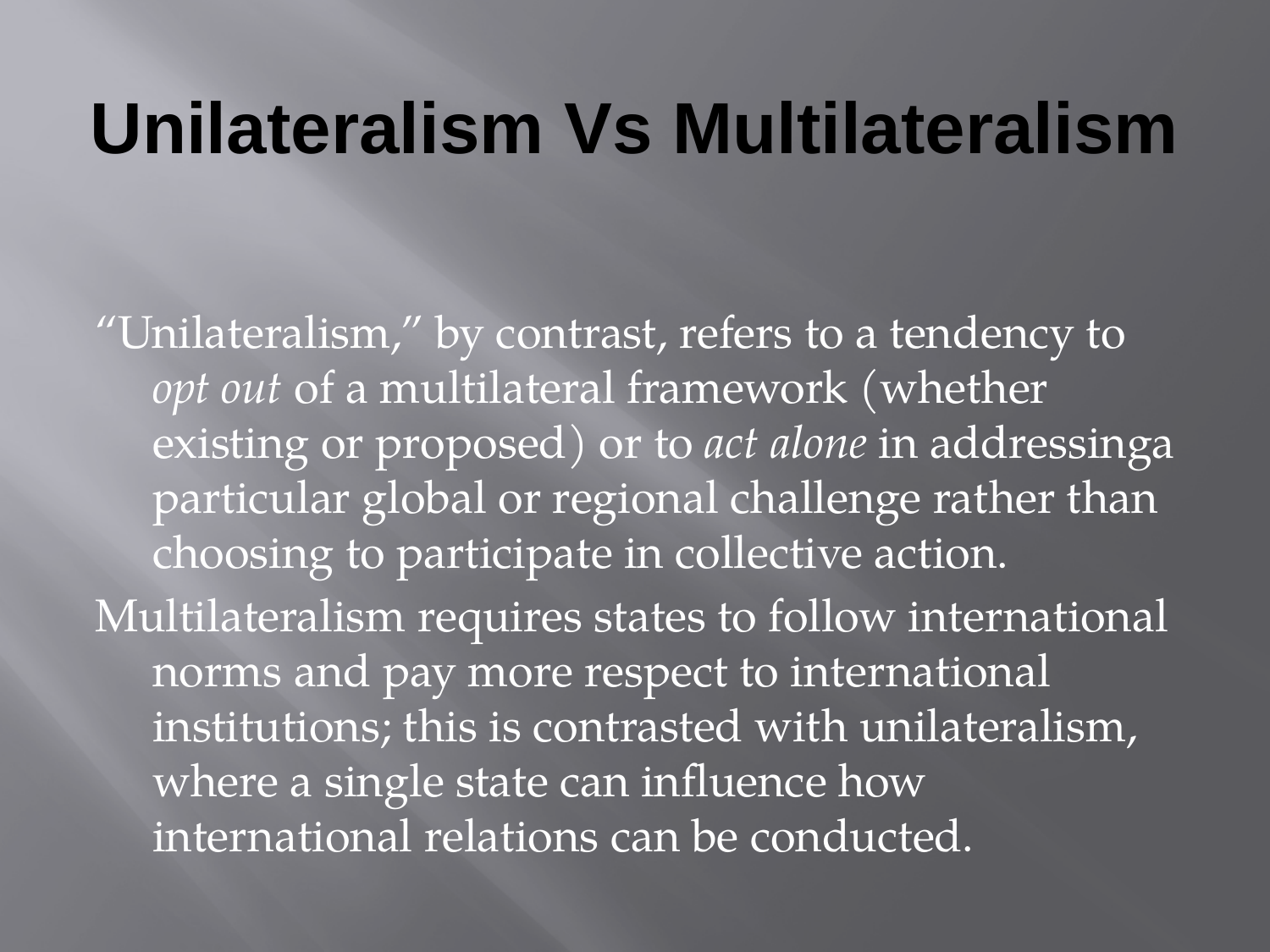

# Unilateralism Vs Multilateralism
“Unilateralism,” by contrast, refers to a tendency to opt out of a multilateral framework (whether existing or proposed) or to act alone in addressinga particular global or regional challenge rather than choosing to participate in collective action.
Multilateralism requires states to follow international norms and pay more respect to international institutions; this is contrasted with unilateralism, where a single state can influence how international relations can be conducted.